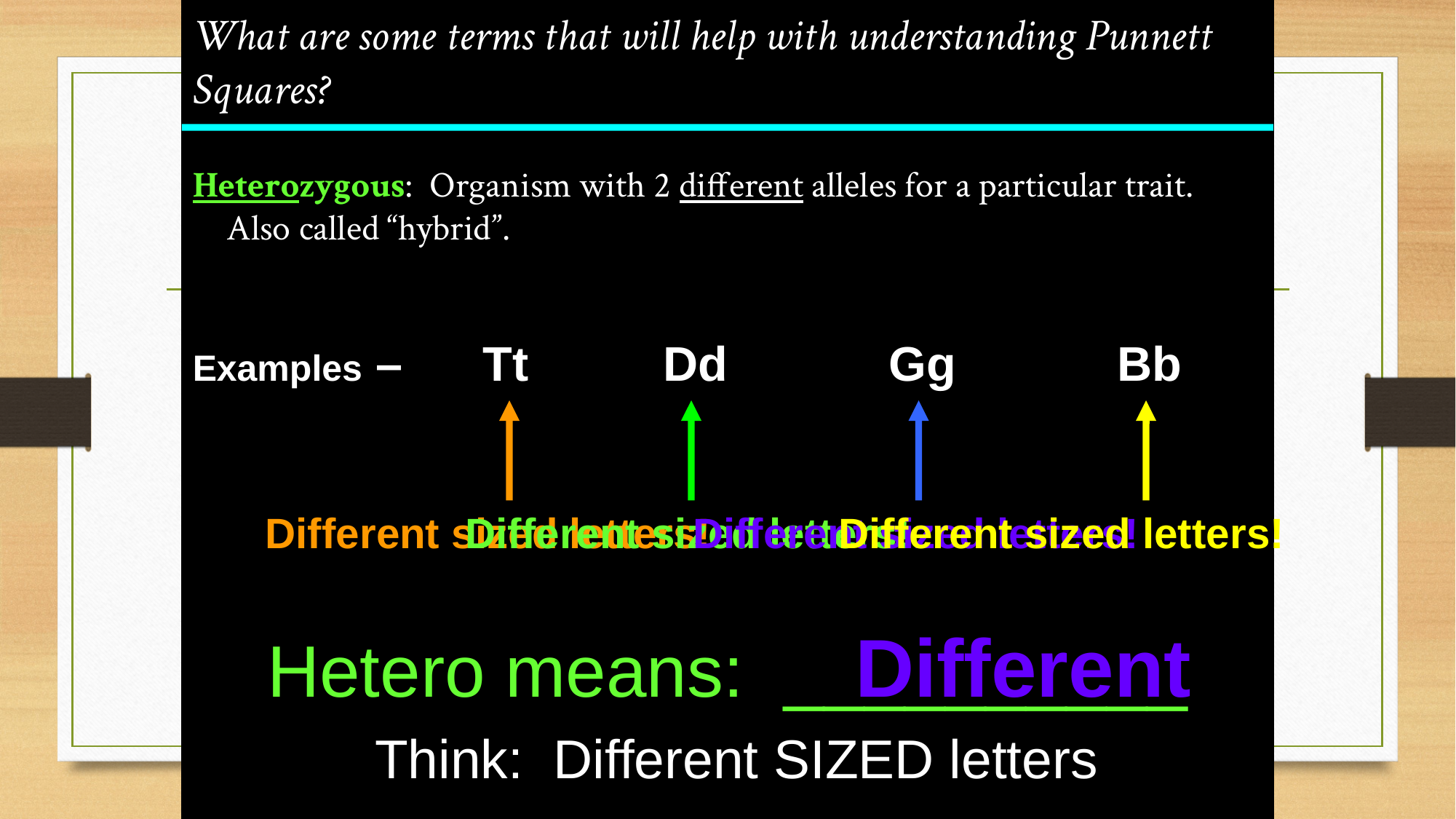

# What are some terms that will help with understanding Punnett Squares?

Heterozygous:  Organism with 2 different alleles for a particular trait.  Also called “hybrid”.
Examples –      Tt          Dd            Gg            Bb

Different sized letters!
Different sized letters!
Different sized letters!
Different sized letters!
Different
Hetero means:  __________
Think:  Different SIZED letters